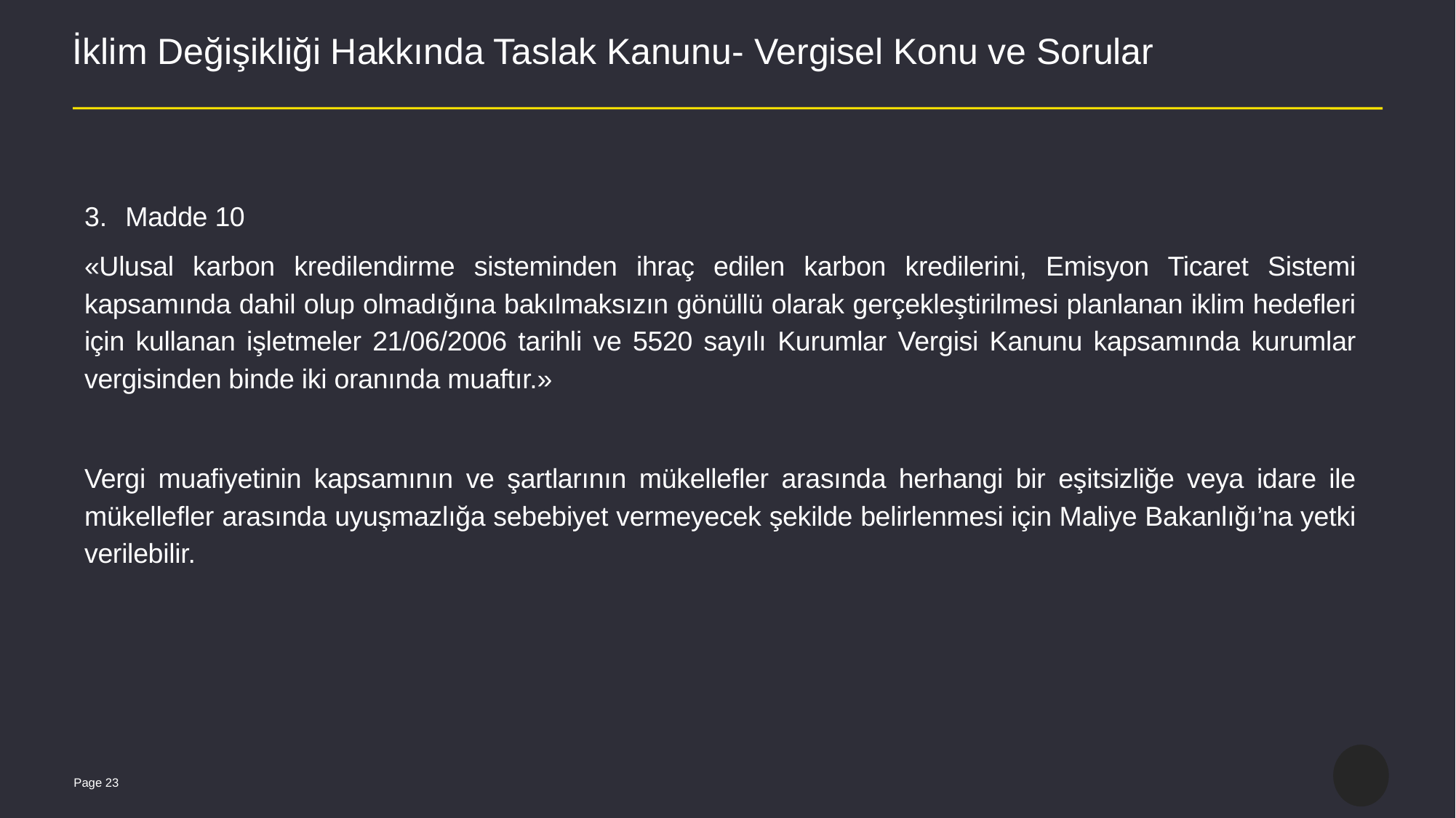

# İklim Değişikliği Hakkında Taslak Kanunu- Vergisel Konu ve Sorular
Madde 10
«Ulusal karbon kredilendirme sisteminden ihraç edilen karbon kredilerini, Emisyon Ticaret Sistemi kapsamında dahil olup olmadığına bakılmaksızın gönüllü olarak gerçekleştirilmesi planlanan iklim hedefleri için kullanan işletmeler 21/06/2006 tarihli ve 5520 sayılı Kurumlar Vergisi Kanunu kapsamında kurumlar vergisinden binde iki oranında muaftır.»

Vergi muafiyetinin kapsamının ve şartlarının mükellefler arasında herhangi bir eşitsizliğe veya idare ile mükellefler arasında uyuşmazlığa sebebiyet vermeyecek şekilde belirlenmesi için Maliye Bakanlığı’na yetki verilebilir.

Page 23